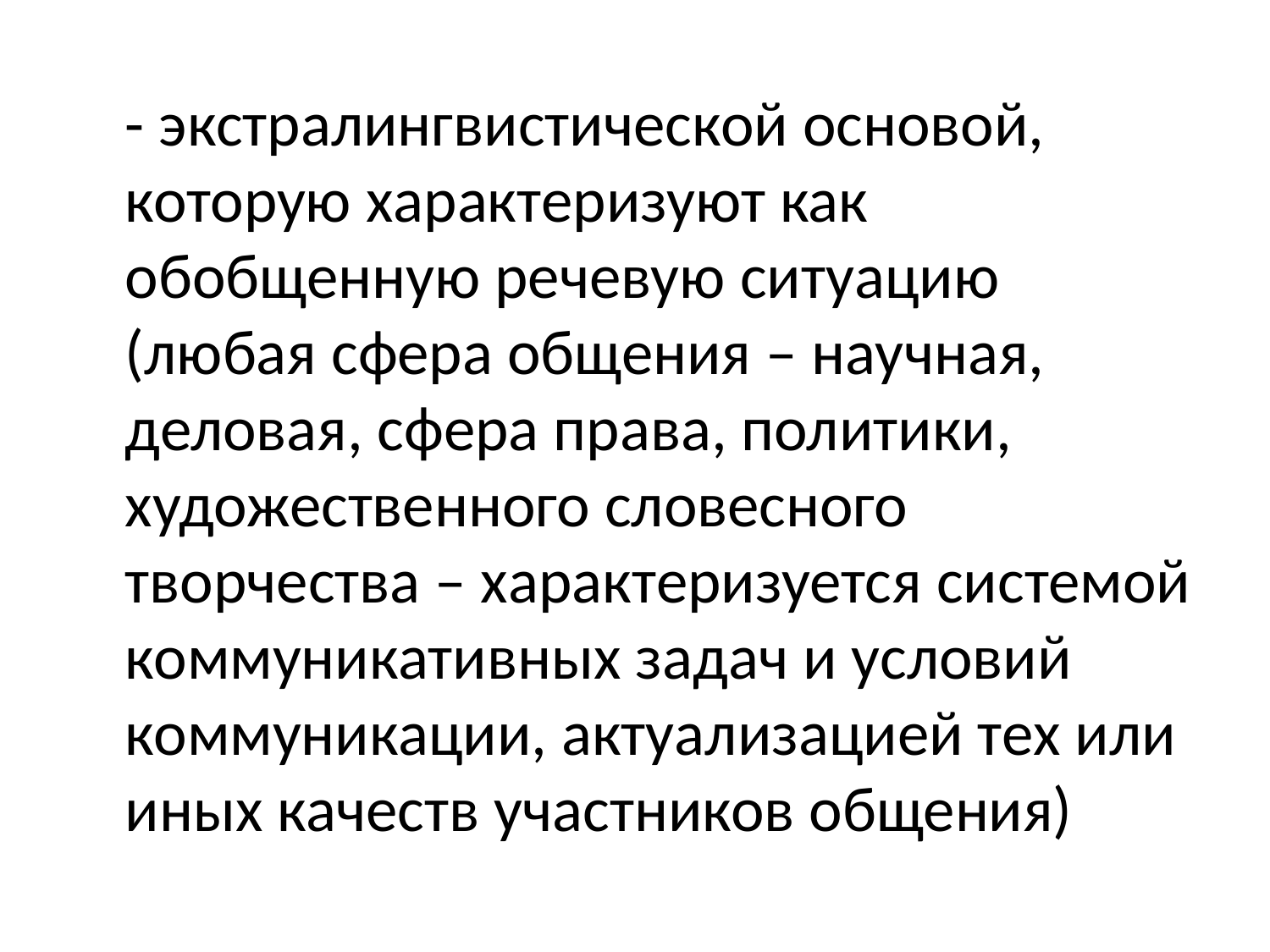

- экстралингвистической основой, которую характеризуют как обобщенную речевую ситуацию (любая сфера общения – научная, деловая, сфера права, политики, художественного словесного творчества – характеризуется системой коммуникативных задач и условий коммуникации, актуализацией тех или иных качеств участников общения)